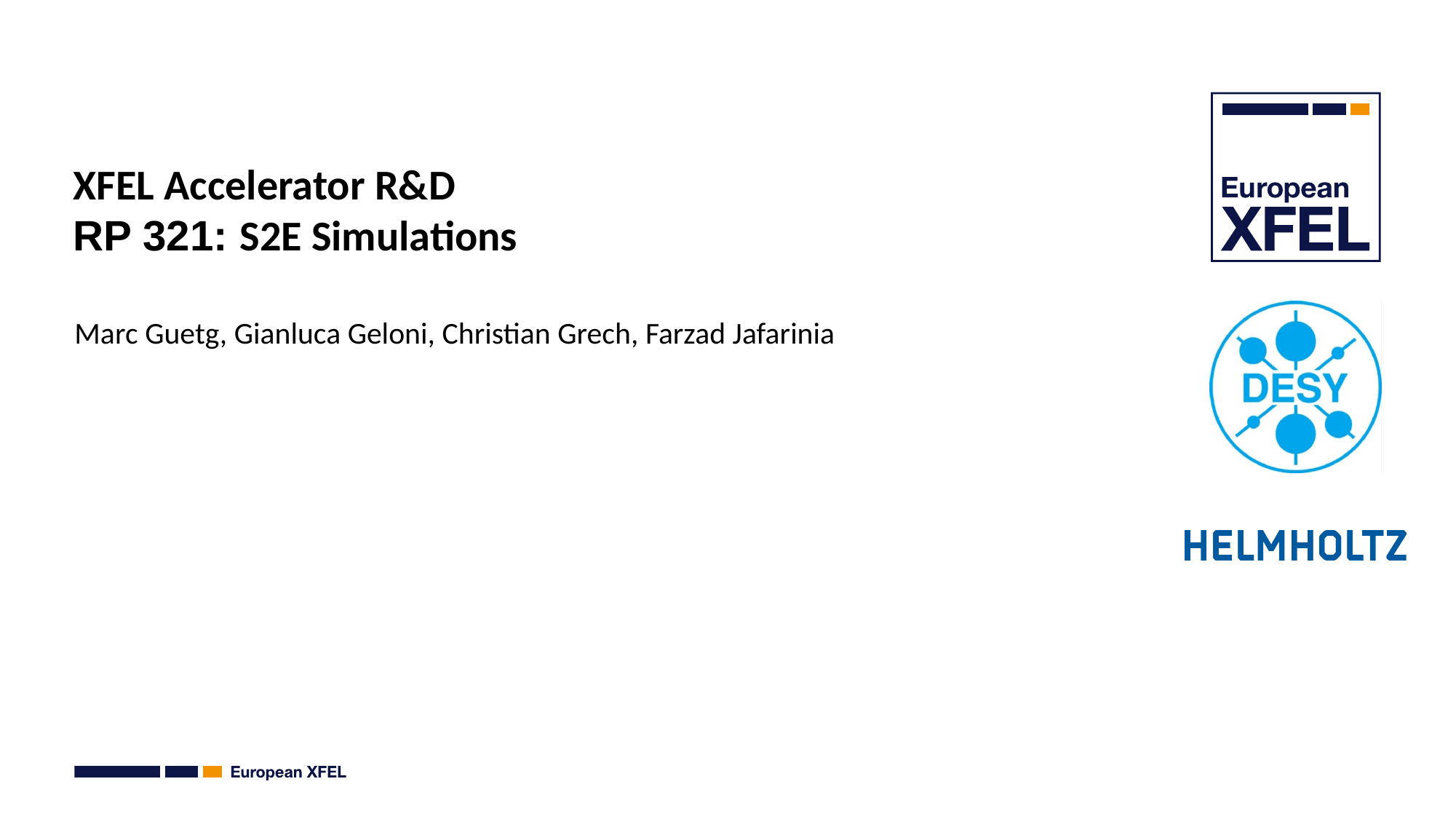

# XFEL Accelerator R&D RP 321: S2E Simulations
Marc Guetg, Gianluca Geloni, Christian Grech, Farzad Jafarinia